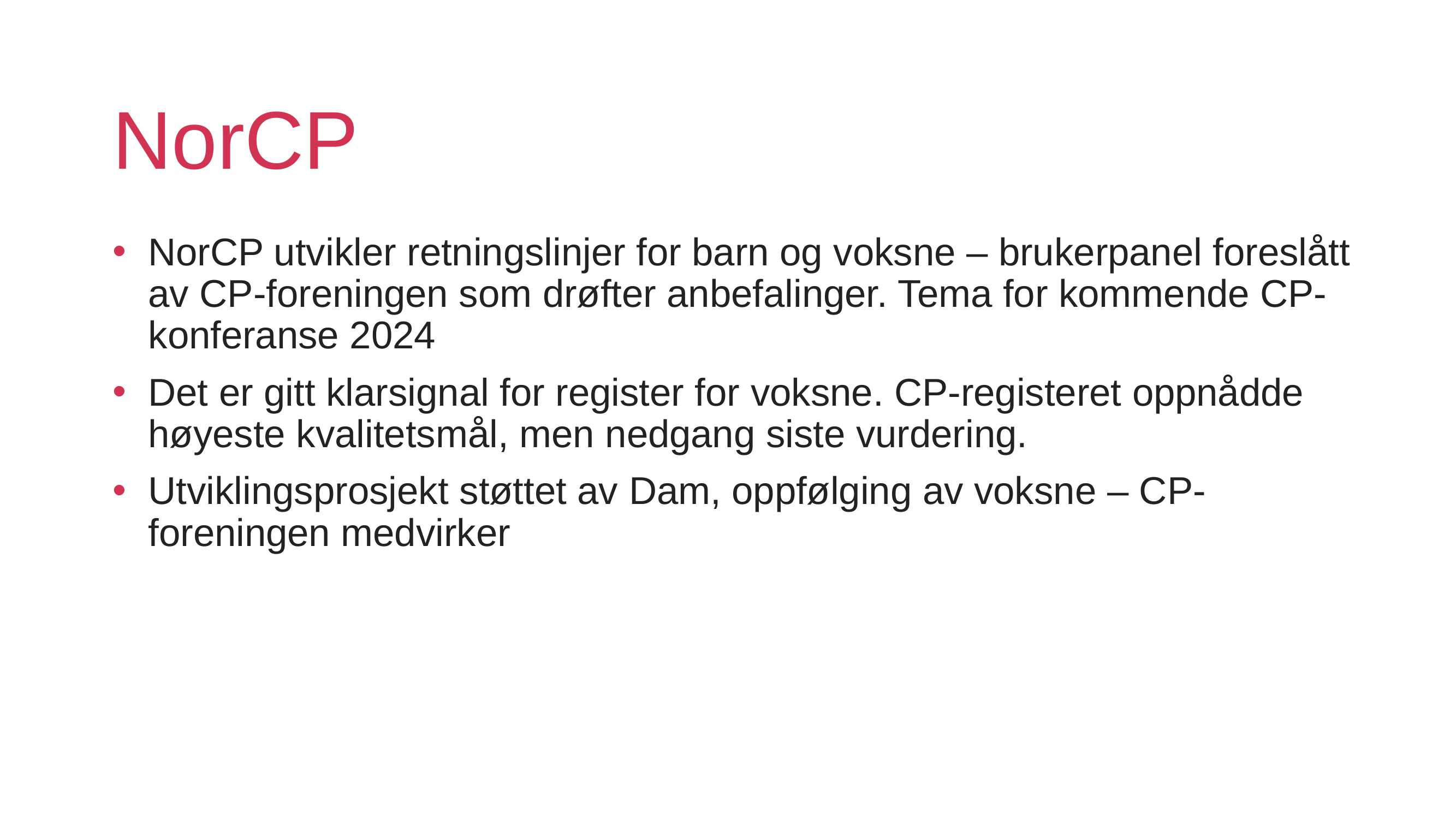

# NorCP
NorCP utvikler retningslinjer for barn og voksne – brukerpanel foreslått av CP-foreningen som drøfter anbefalinger. Tema for kommende CP-konferanse 2024
Det er gitt klarsignal for register for voksne. CP-registeret oppnådde høyeste kvalitetsmål, men nedgang siste vurdering.
Utviklingsprosjekt støttet av Dam, oppfølging av voksne – CP-foreningen medvirker